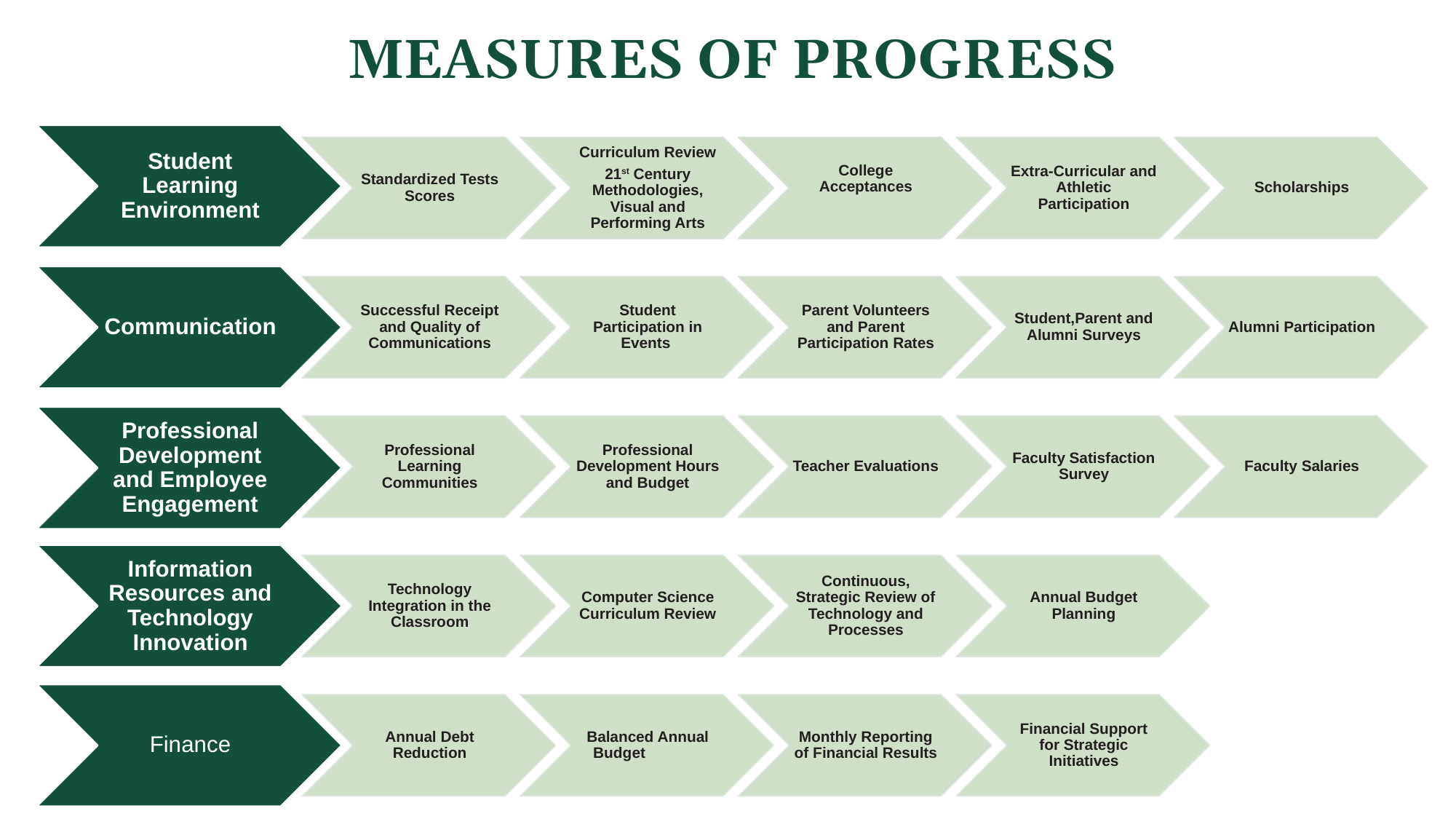

MEASURES OF PROGRESS

Student Learning Environment

Standardized Tests Scores

Curriculum Review
21st Century Methodologies, Visual and Performing Arts

College Acceptances

Extra-Curricular and Athletic Participation

Scholarships

Communication

Successful Receipt and Quality of Communications

Student Participation in Events

Parent Volunteers and Parent Participation Rates

Student,Parent and Alumni Surveys

Alumni Participation

Professional Development and Employee Engagement

Professional Learning Communities

Professional Development Hours and Budget

Teacher Evaluations

Faculty Satisfaction Survey

Faculty Salaries

Information Resources and Technology Innovation

Technology Integration in the Classroom

Computer Science Curriculum Review

Continuous, Strategic Review of Technology and Processes

Annual Budget Planning

Finance

Annual Debt Reduction

Balanced Annual Budget

Monthly Reporting of Financial Results

Financial Support for Strategic Initiatives